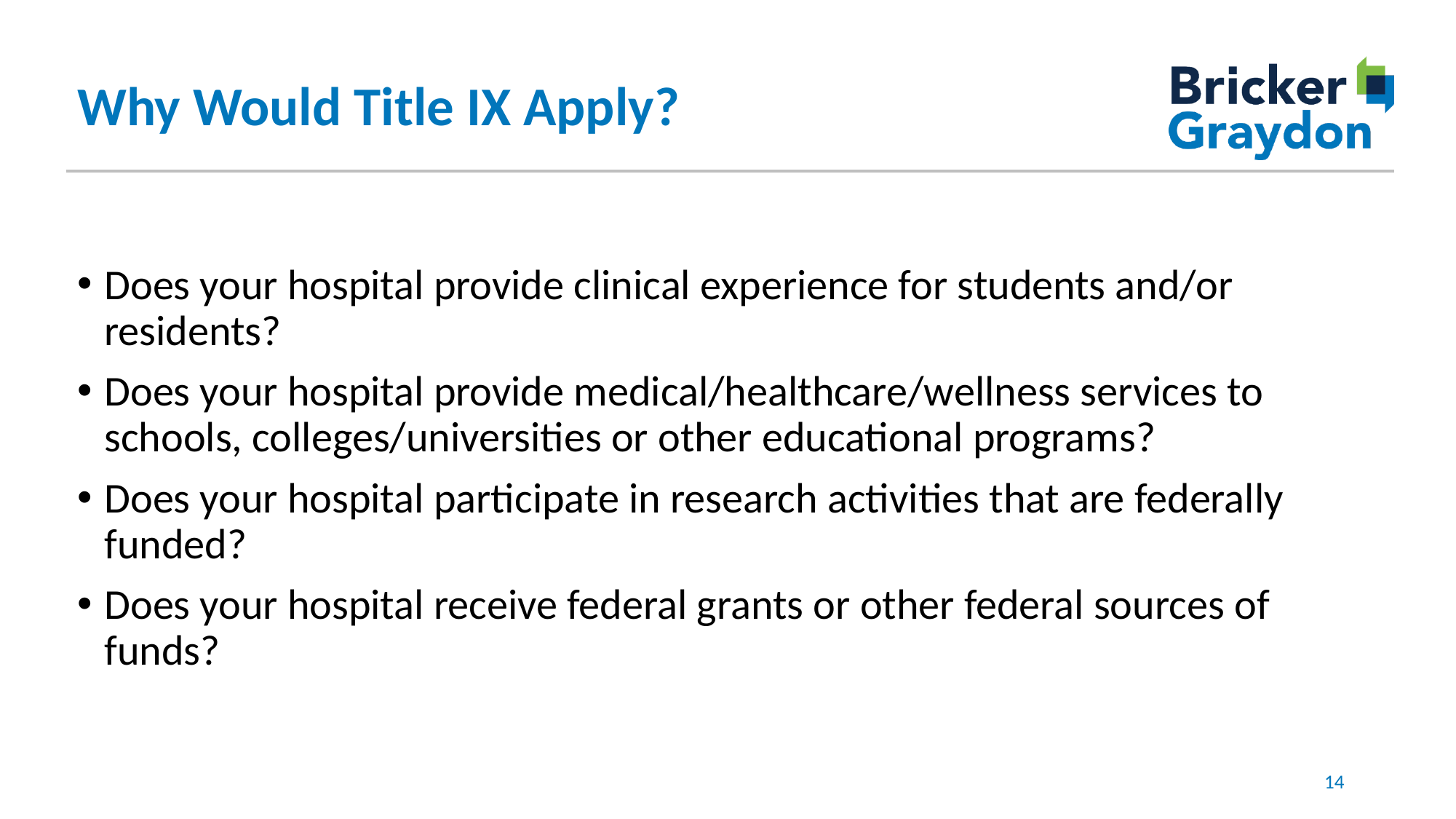

Why Would Title IX Apply?

Does your hospital provide clinical experience for students and/or residents?
Does your hospital provide medical/healthcare/wellness services to schools, colleges/universities or other educational programs?
Does your hospital participate in research activities that are federally funded?
Does your hospital receive federal grants or other federal sources of funds?